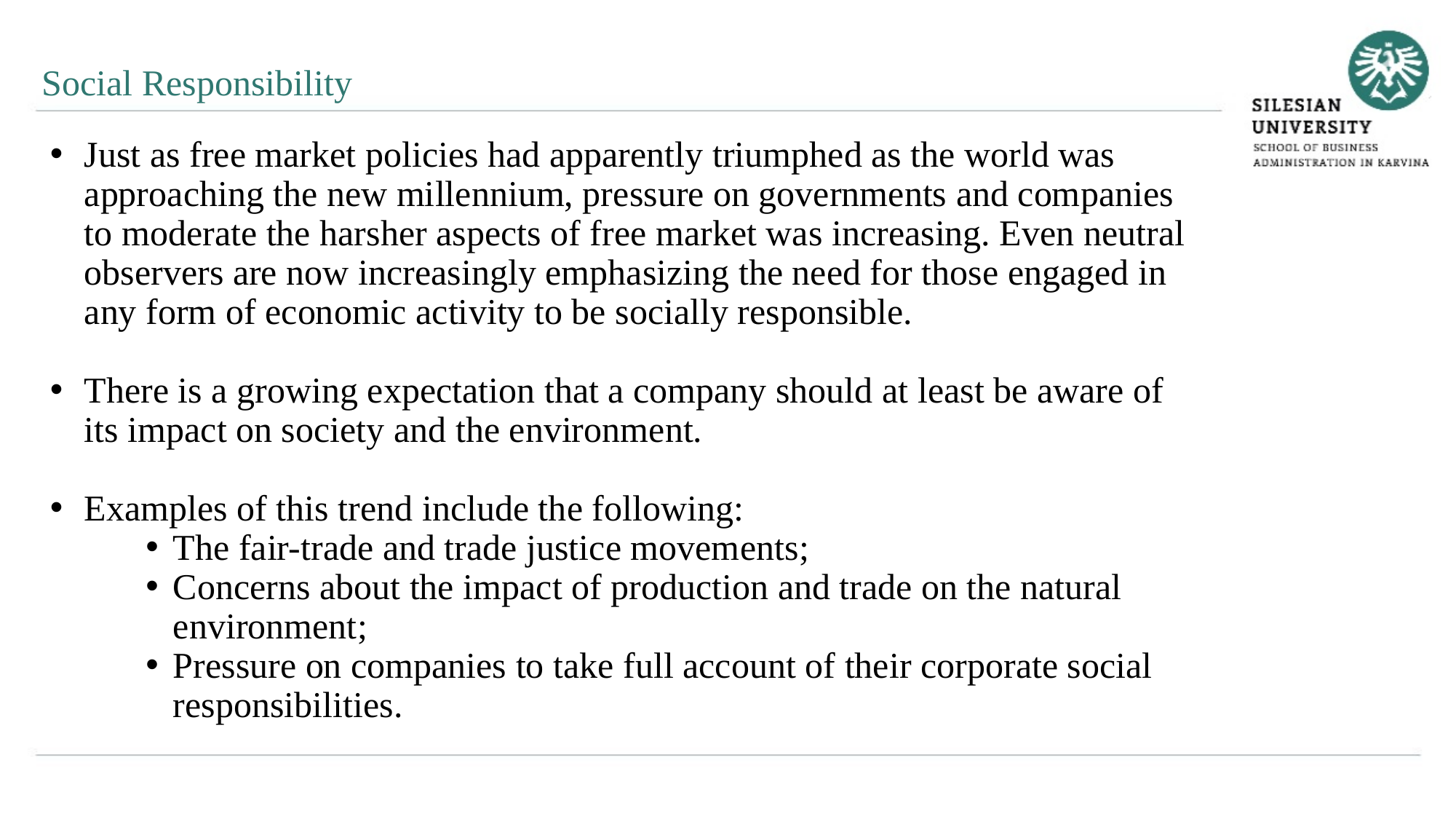

Social Responsibility
Just as free market policies had apparently triumphed as the world was approaching the new millennium, pressure on governments and companies to moderate the harsher aspects of free market was increasing. Even neutral observers are now increasingly emphasizing the need for those engaged in any form of economic activity to be socially responsible.

There is a growing expectation that a company should at least be aware of its impact on society and the environment.

Examples of this trend include the following:
The fair-trade and trade justice movements;
Concerns about the impact of production and trade on the natural environment;
Pressure on companies to take full account of their corporate social responsibilities.